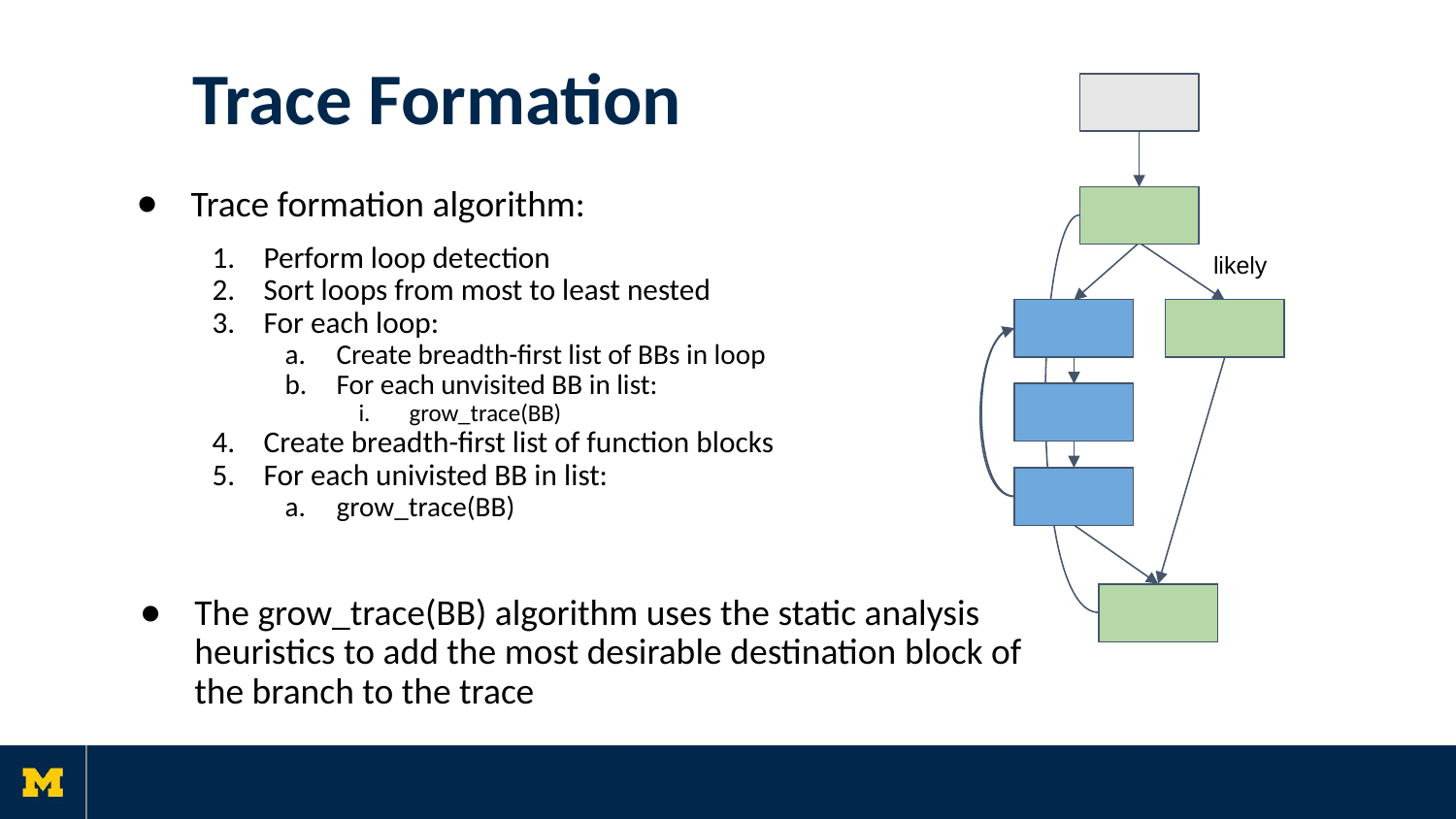

# Trace Formation

Trace formation algorithm:

Perform loop detection
Sort loops from most to least nested
For each loop:
Create breadth-first list of BBs in loop
For each unvisited BB in list:
grow_trace(BB)
Create breadth-first list of function blocks
For each univisted BB in list:
grow_trace(BB)

likely

The grow_trace(BB) algorithm uses the static analysis heuristics to add the most desirable destination block of the branch to the trace